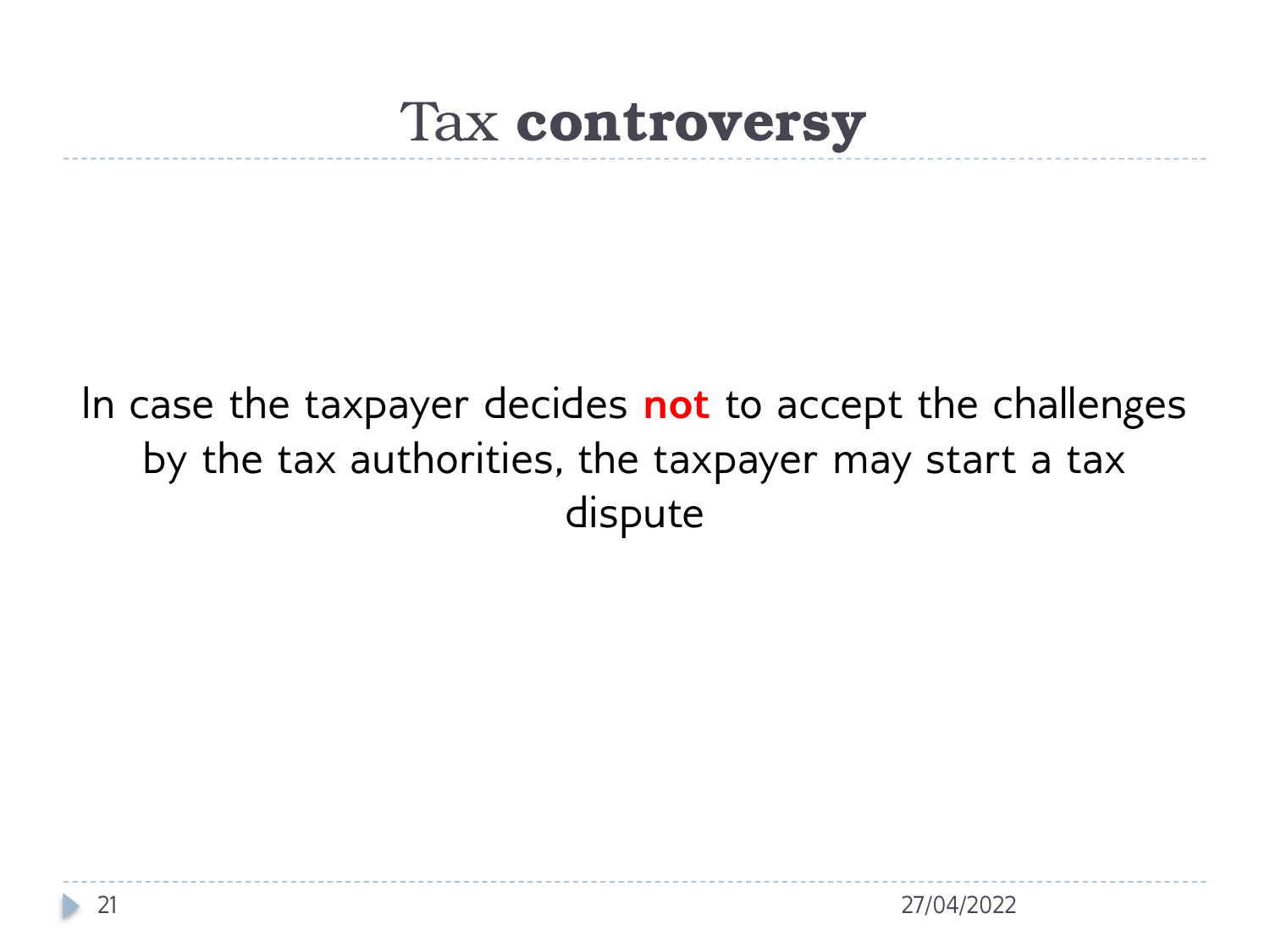

# Tax controversy

In case the taxpayer decides not to accept the challenges by the tax authorities, the taxpayer may start a tax dispute
21
27/04/2022